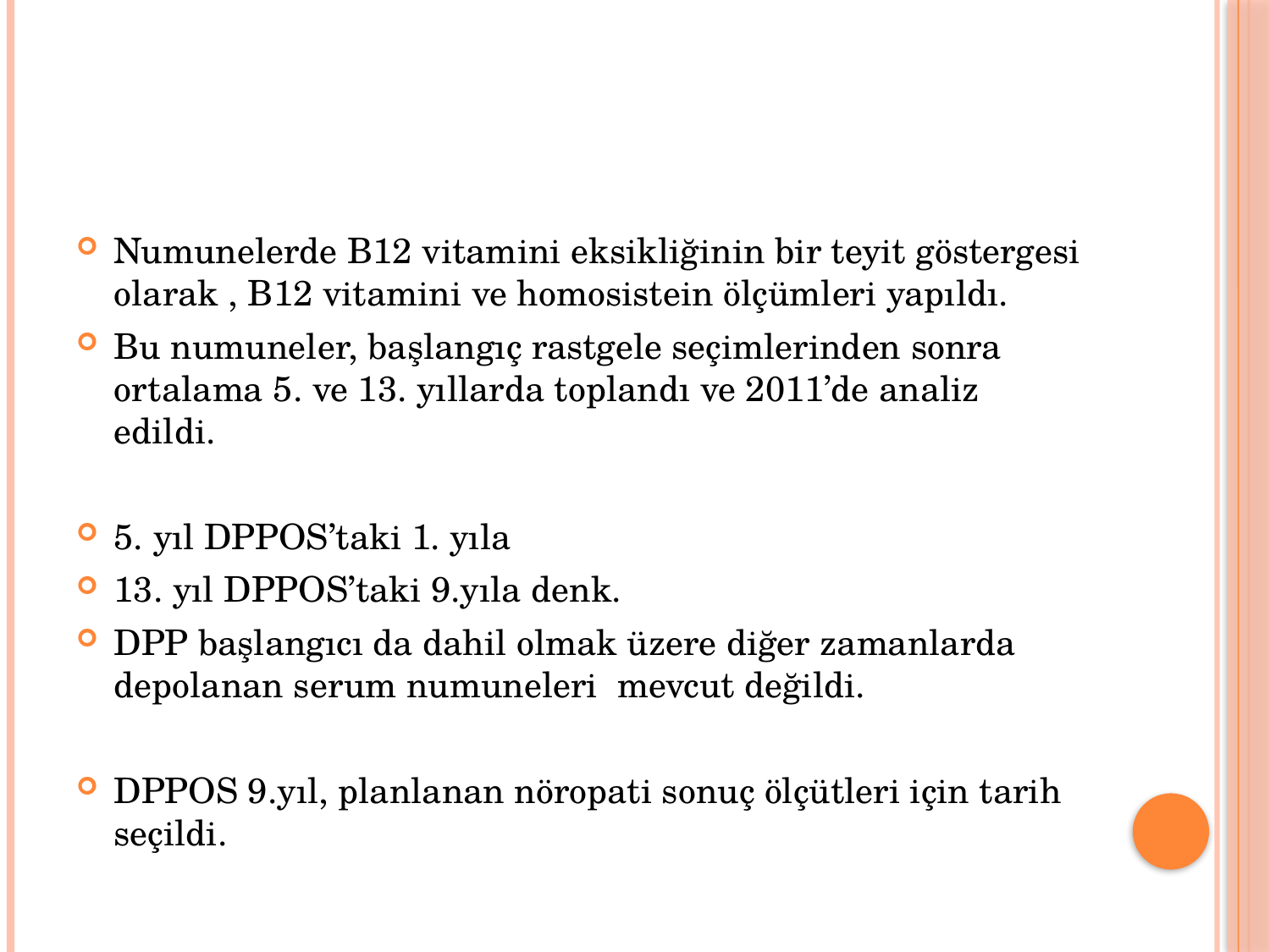

#
Numunelerde B12 vitamini eksikliğinin bir teyit göstergesi olarak , B12 vitamini ve homosistein ölçümleri yapıldı.
Bu numuneler, başlangıç rastgele seçimlerinden sonra ortalama 5. ve 13. yıllarda toplandı ve 2011’de analiz edildi.

5. yıl DPPOS’taki 1. yıla
13. yıl DPPOS’taki 9.yıla denk.
DPP başlangıcı da dahil olmak üzere diğer zamanlarda depolanan serum numuneleri  mevcut değildi.

DPPOS 9.yıl, planlanan nöropati sonuç ölçütleri için tarih seçildi.